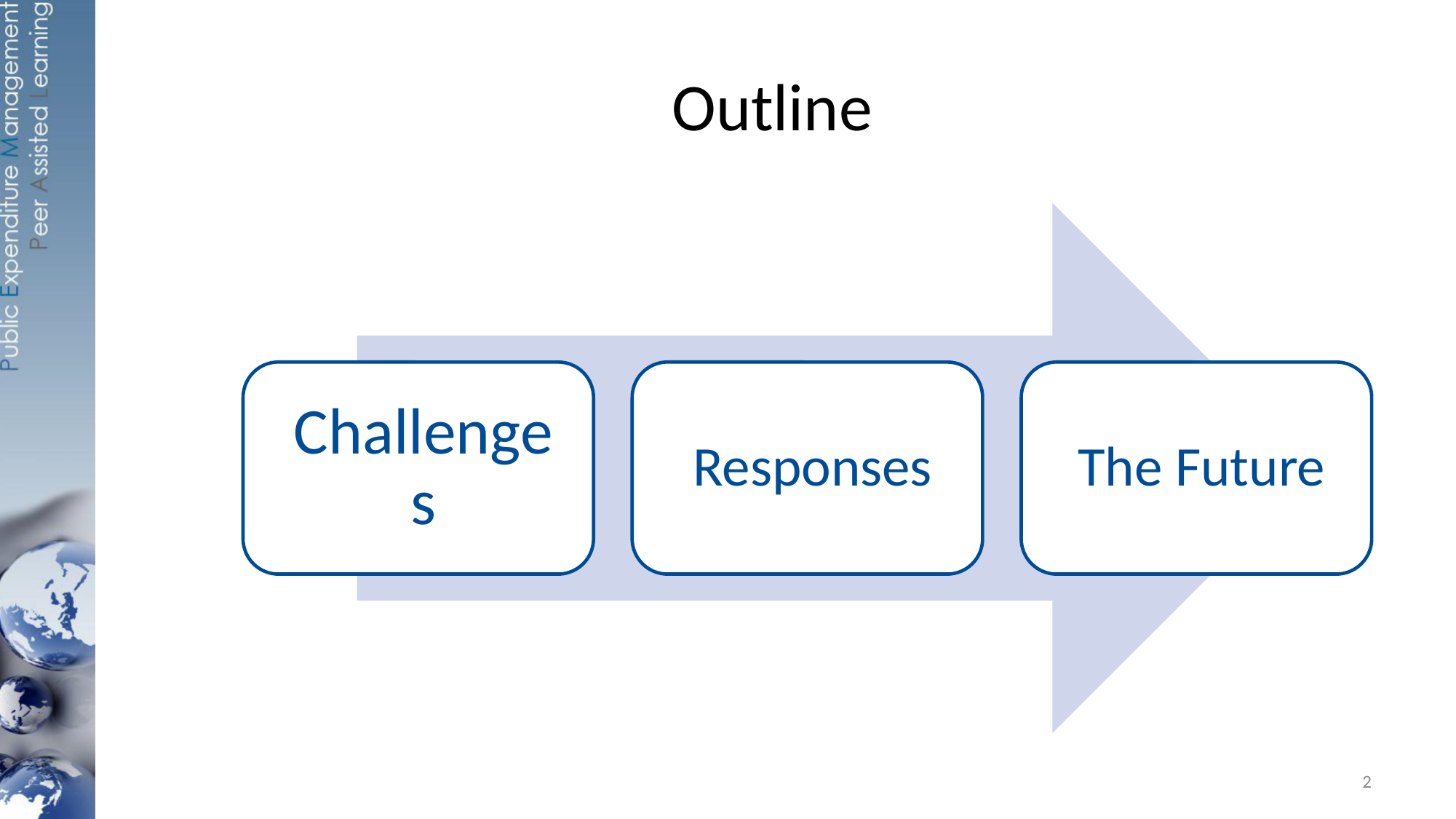

# Outline
Challenges
Responses
The Future
2